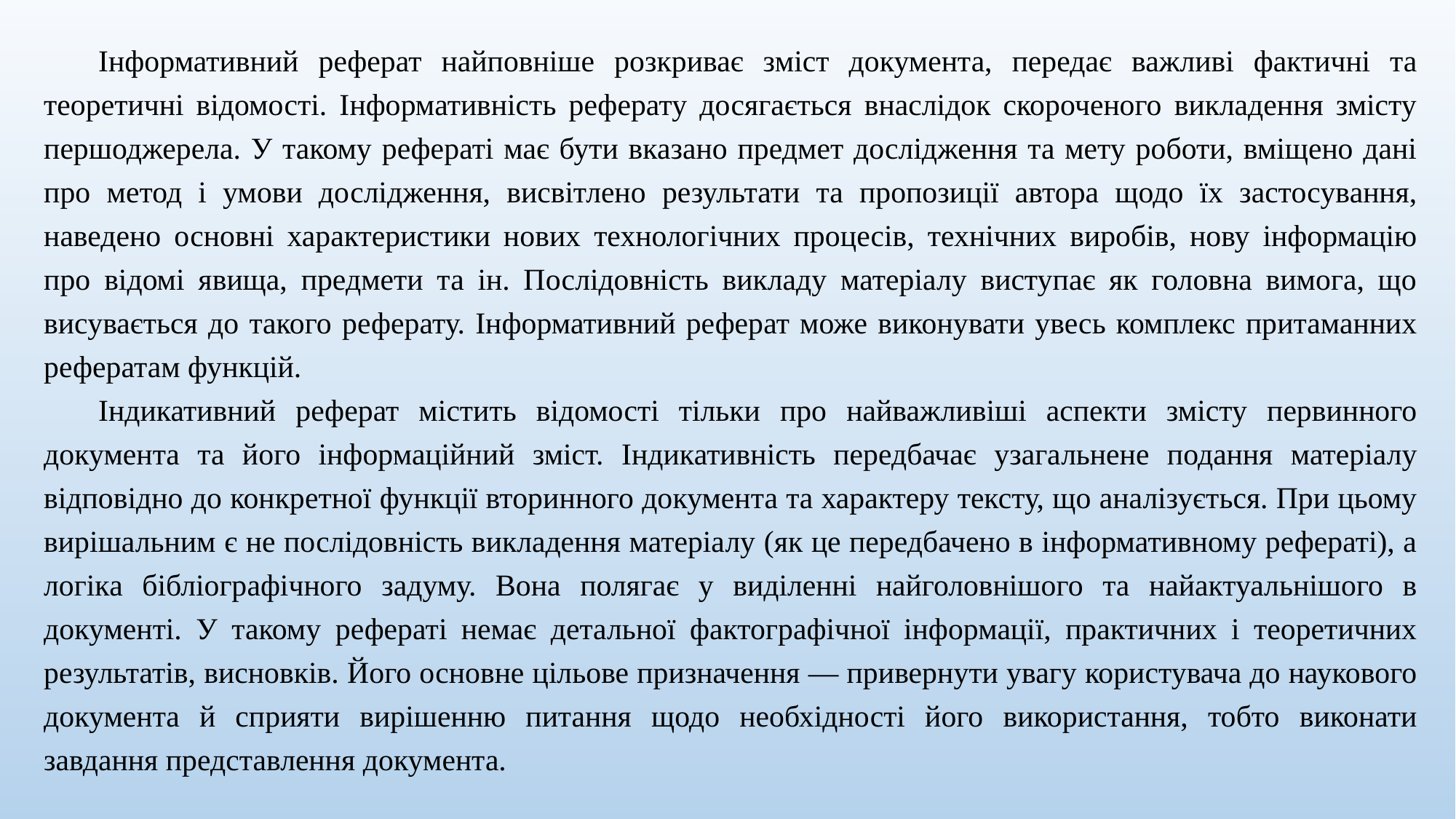

Інформативний реферат найповніше розкриває зміст документа, передає важливі фактичні та теоретичні відомості. Інформативність реферату досягається внаслідок скороченого викладення змісту першоджерела. У такому рефераті має бути вказано предмет дослідження та мету роботи, вміщено дані про метод і умови дослідження, висвітлено результати та пропозиції автора щодо їх застосування, наведено основні характеристики нових технологічних процесів, технічних виробів, нову інформацію про відомі явища, предмети та ін. Послідовність викладу матеріалу виступає як головна вимога, що висувається до такого реферату. Інформативний реферат може виконувати увесь комплекс притаманних рефератам функцій.
Індикативний реферат містить відомості тільки про найважливіші аспекти змісту первинного документа та його інформаційний зміст. Індикативність передбачає узагальнене подання матеріалу відповідно до конкретної функції вторинного документа та характеру тексту, що аналізується. При цьому вирішальним є не послідовність викладення матеріалу (як це передбачено в інформативному рефераті), а логіка бібліографічного задуму. Вона полягає у виділенні найголовнішого та найактуальнішого в документі. У такому рефераті немає детальної фактографічної інформації, практичних і теоретичних результатів, висновків. Його основне цільове призначення — привернути увагу користувача до наукового документа й сприяти вирішенню питання щодо необхідності його використання, тобто виконати завдання представлення документа.